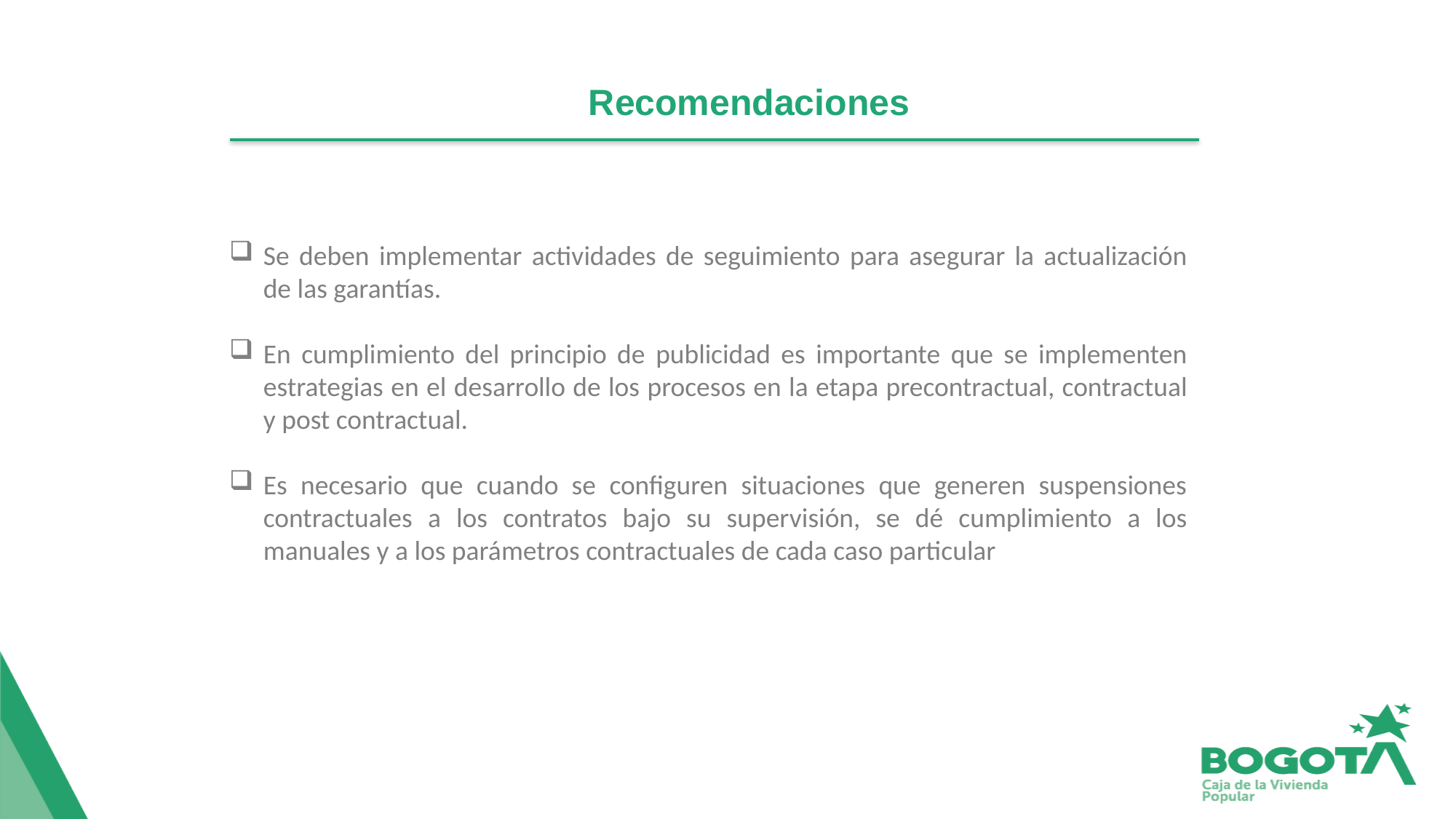

# Recomendaciones
Se deben implementar actividades de seguimiento para asegurar la actualización de las garantías.

En cumplimiento del principio de publicidad es importante que se implementen estrategias en el desarrollo de los procesos en la etapa precontractual, contractual y post contractual.

Es necesario que cuando se configuren situaciones que generen suspensiones contractuales a los contratos bajo su supervisión, se dé cumplimiento a los manuales y a los parámetros contractuales de cada caso particular